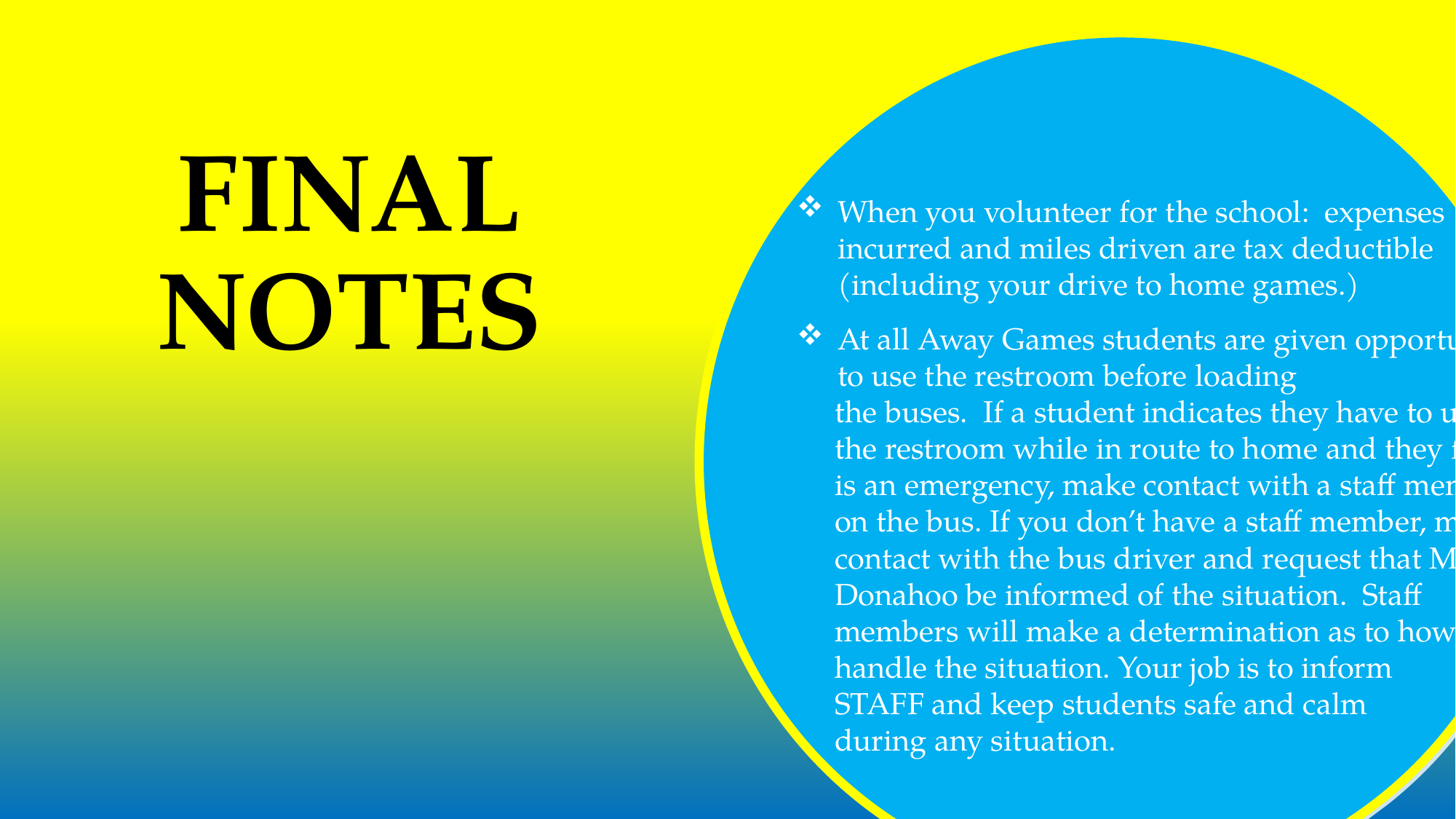

When you volunteer for the school:  expenses incurred and miles driven are tax deductible (including your drive to home games.)

At all Away Games students are given opportunities to use the restroom before loading
     the buses.  If a student indicates they have to use
     the restroom while in route to home and they feel it
     is an emergency, make contact with a staff member
     on the bus. If you don’t have a staff member, make
     contact with the bus driver and request that Ms.
     Donahoo be informed of the situation.  Staff
     members will make a determination as to how to
     handle the situation. Your job is to inform
     STAFF and keep students safe and calm
     during any situation.
# FINAL NOTES